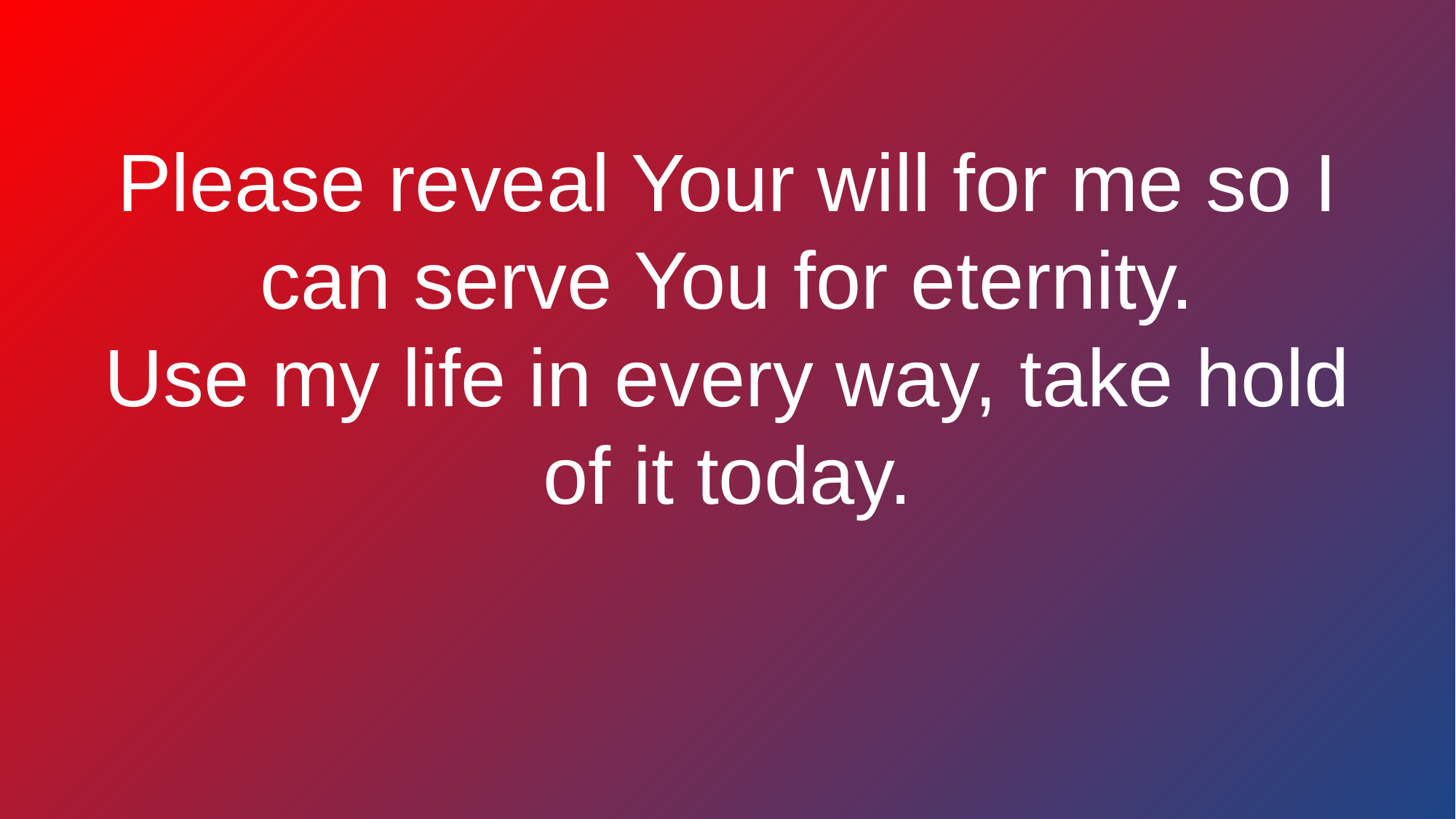

# Please reveal Your will for me so I can serve You for eternity.
Use my life in every way, take hold of it today.